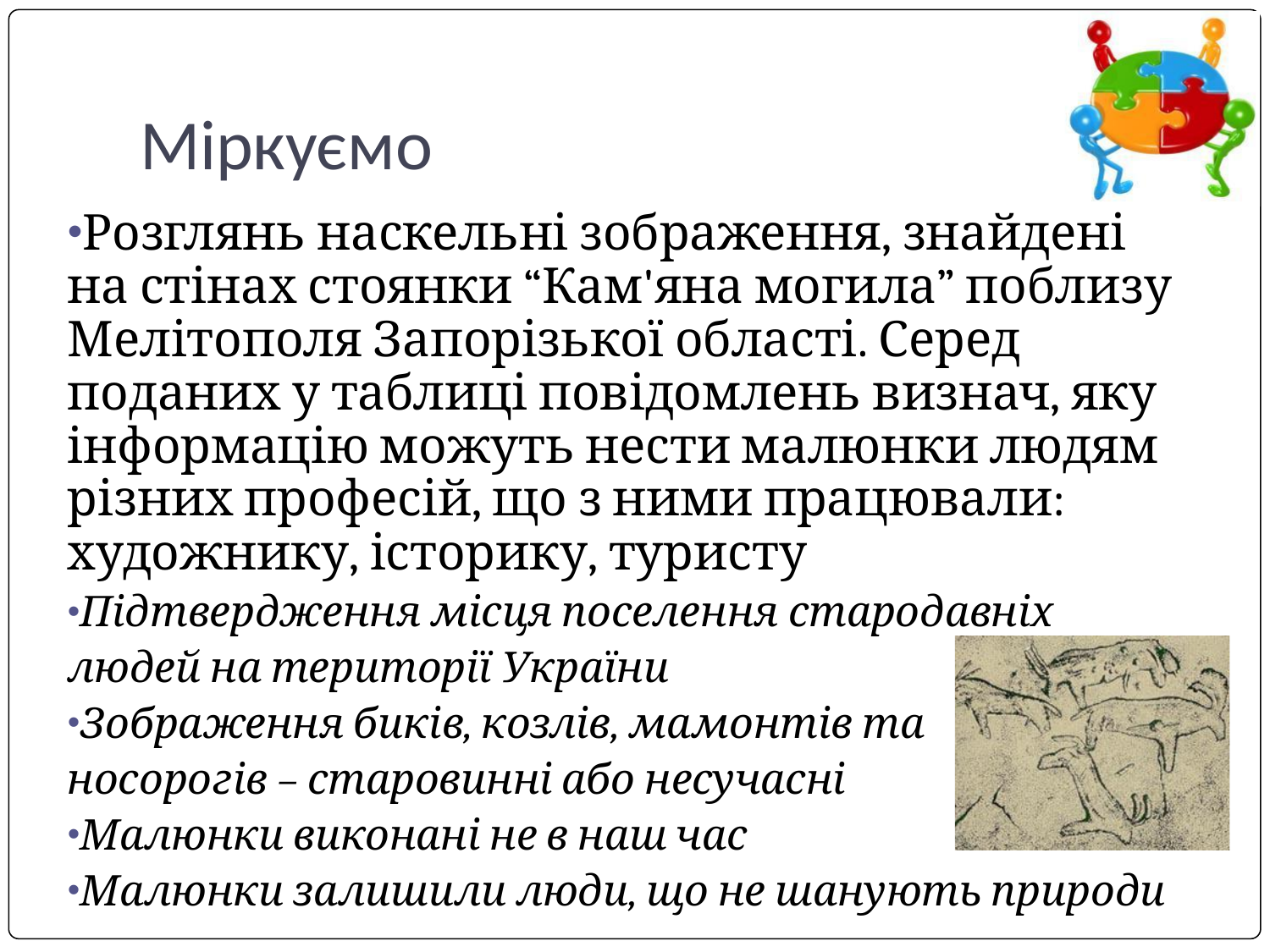

# Міркуємо
Розглянь наскельні зображення, знайдені на стінах стоянки “Кам'яна могила” поблизу Мелітополя Запорізької області. Серед поданих у таблиці повідомлень визнач, яку інформацію можуть нести малюнки людям різних професій, що з ними працювали: художнику, історику, туристу
Підтвердження місця поселення стародавніх
людей на території України
Зображення биків, козлів, мамонтів та
носорогів – старовинні або несучасні
Малюнки виконані не в наш час
Малюнки залишили люди, що не шанують природи